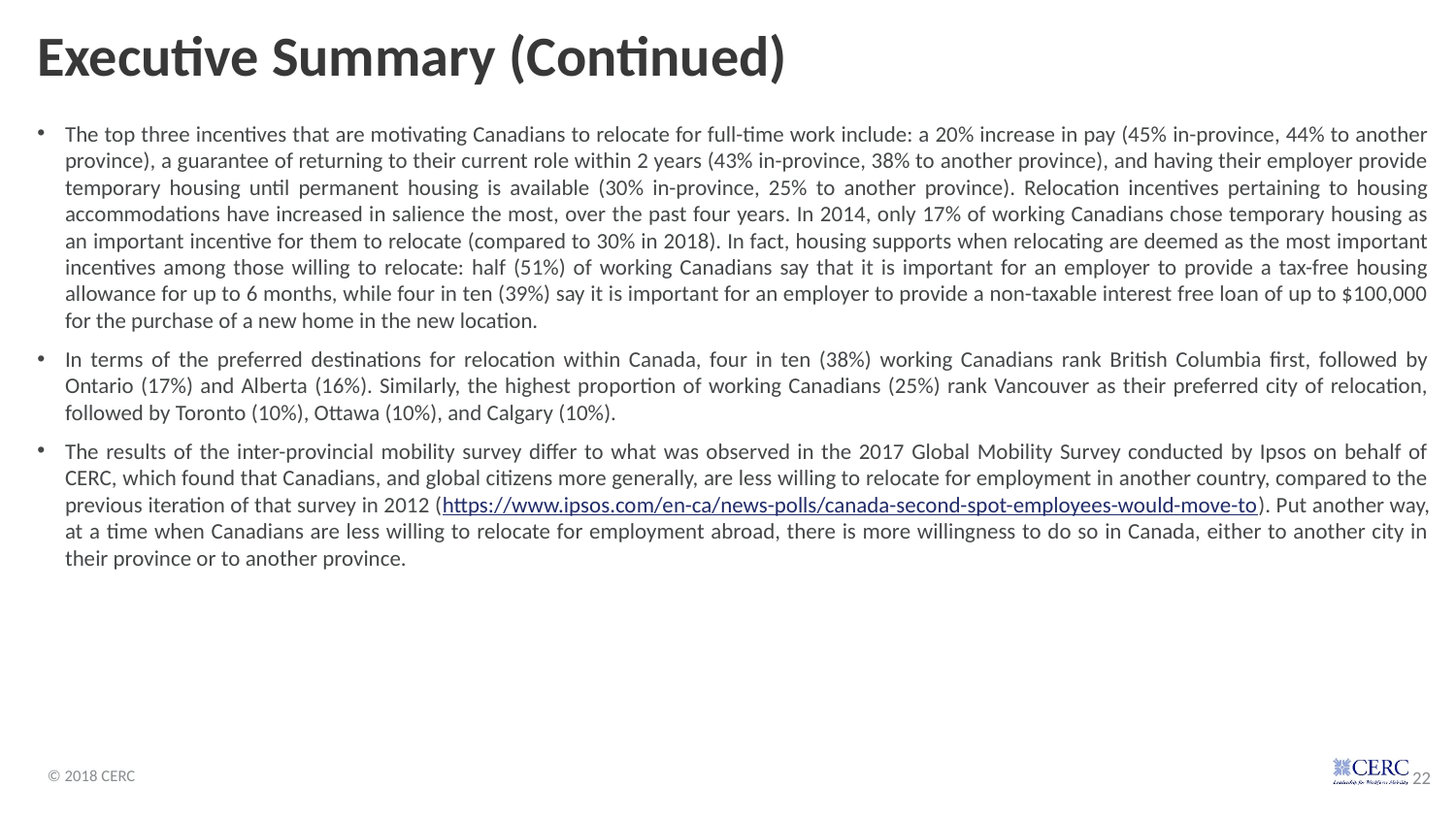

# Executive Summary (Continued)
The top three incentives that are motivating Canadians to relocate for full-time work include: a 20% increase in pay (45% in-province, 44% to another province), a guarantee of returning to their current role within 2 years (43% in-province, 38% to another province), and having their employer provide temporary housing until permanent housing is available (30% in-province, 25% to another province). Relocation incentives pertaining to housing accommodations have increased in salience the most, over the past four years. In 2014, only 17% of working Canadians chose temporary housing as an important incentive for them to relocate (compared to 30% in 2018). In fact, housing supports when relocating are deemed as the most important incentives among those willing to relocate: half (51%) of working Canadians say that it is important for an employer to provide a tax-free housing allowance for up to 6 months, while four in ten (39%) say it is important for an employer to provide a non-taxable interest free loan of up to $100,000 for the purchase of a new home in the new location.
In terms of the preferred destinations for relocation within Canada, four in ten (38%) working Canadians rank British Columbia first, followed by Ontario (17%) and Alberta (16%). Similarly, the highest proportion of working Canadians (25%) rank Vancouver as their preferred city of relocation, followed by Toronto (10%), Ottawa (10%), and Calgary (10%).
The results of the inter-provincial mobility survey differ to what was observed in the 2017 Global Mobility Survey conducted by Ipsos on behalf of CERC, which found that Canadians, and global citizens more generally, are less willing to relocate for employment in another country, compared to the previous iteration of that survey in 2012 (https://www.ipsos.com/en-ca/news-polls/canada-second-spot-employees-would-move-to). Put another way, at a time when Canadians are less willing to relocate for employment abroad, there is more willingness to do so in Canada, either to another city in their province or to another province.